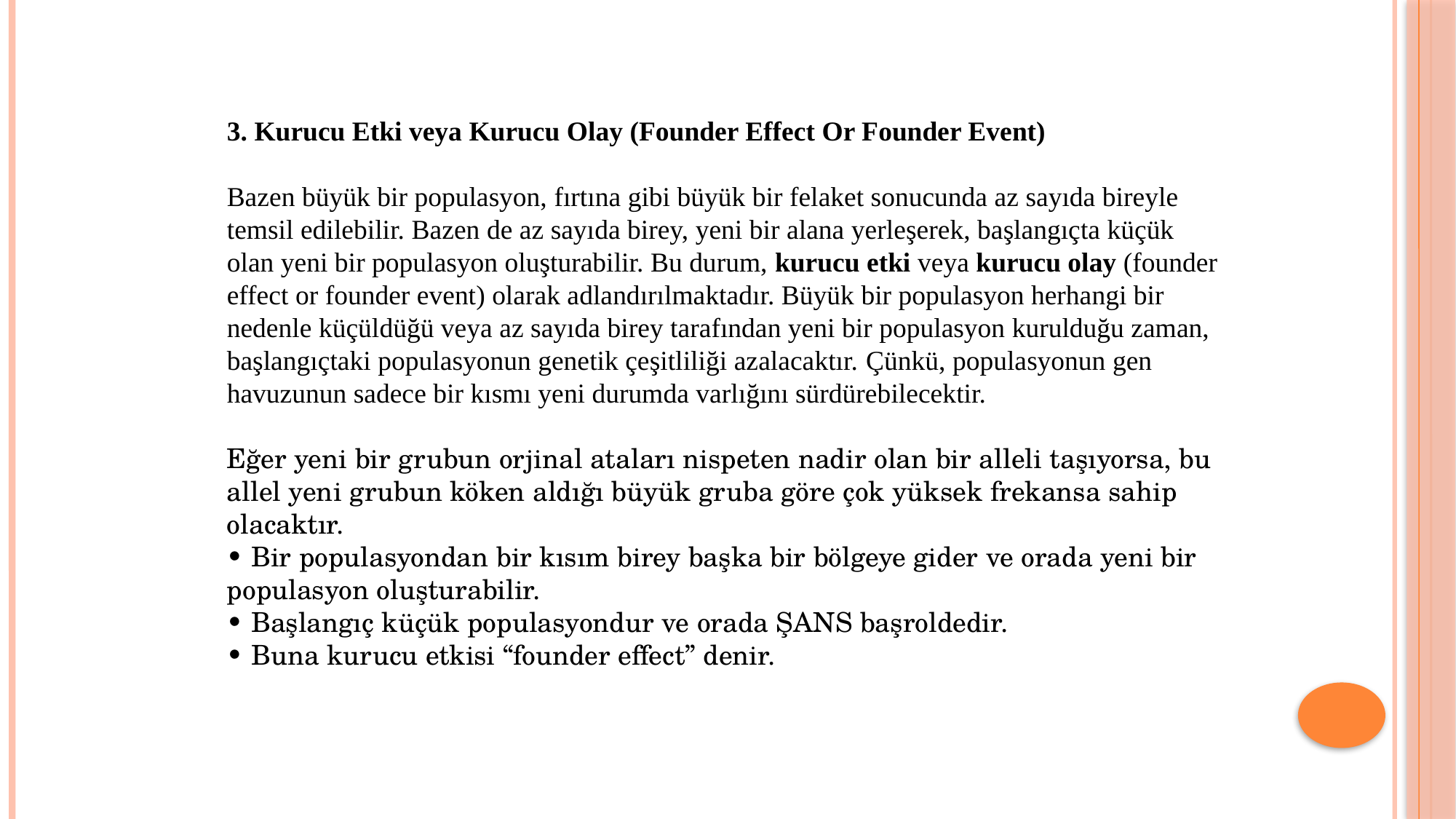

3. Kurucu Etki veya Kurucu Olay (Founder Effect Or Founder Event)

Bazen büyük bir populasyon, fırtına gibi büyük bir felaket sonucunda az sayıda bireyle temsil edilebilir. Bazen de az sayıda birey, yeni bir alana yerleşerek, başlangıçta küçük olan yeni bir populasyon oluşturabilir. Bu durum, kurucu etki veya kurucu olay (founder effect or founder event) olarak adlandırılmaktadır. Büyük bir populasyon herhangi bir nedenle küçüldüğü veya az sayıda birey tarafından yeni bir populasyon kurulduğu zaman, başlangıçtaki populasyonun genetik çeşitliliği azalacaktır. Çünkü, populasyonun gen havuzunun sadece bir kısmı yeni durumda varlığını sürdürebilecektir.

Eğer yeni bir grubun orjinal ataları nispeten nadir olan bir alleli taşıyorsa, bu allel yeni grubun köken aldığı büyük gruba göre çok yüksek frekansa sahip olacaktır.
• Bir populasyondan bir kısım birey başka bir bölgeye gider ve orada yeni bir populasyon oluşturabilir.
• Başlangıç küçük populasyondur ve orada ŞANS başroldedir.
• Buna kurucu etkisi “founder effect” denir.